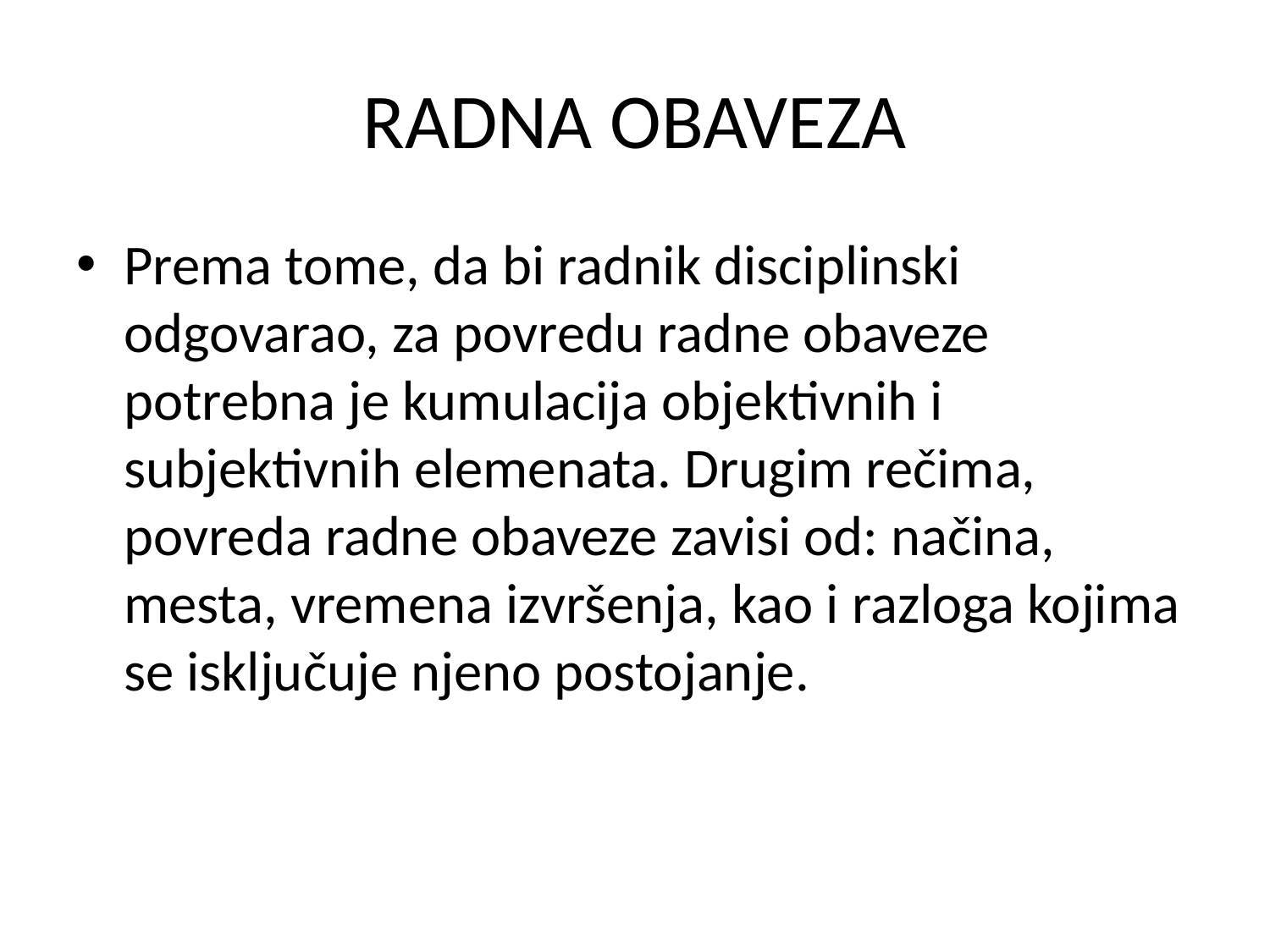

# RADNA OBAVEZA
Prema tome, da bi radnik disciplinski odgovarao, za povredu radne obaveze potrebna je kumulacija objektivnih i subjektivnih elemenata. Drugim rečima, povreda radne obaveze zavisi od: načina, mesta, vremena izvršenja, kao i razloga kojima se isključuje njeno postojanje.